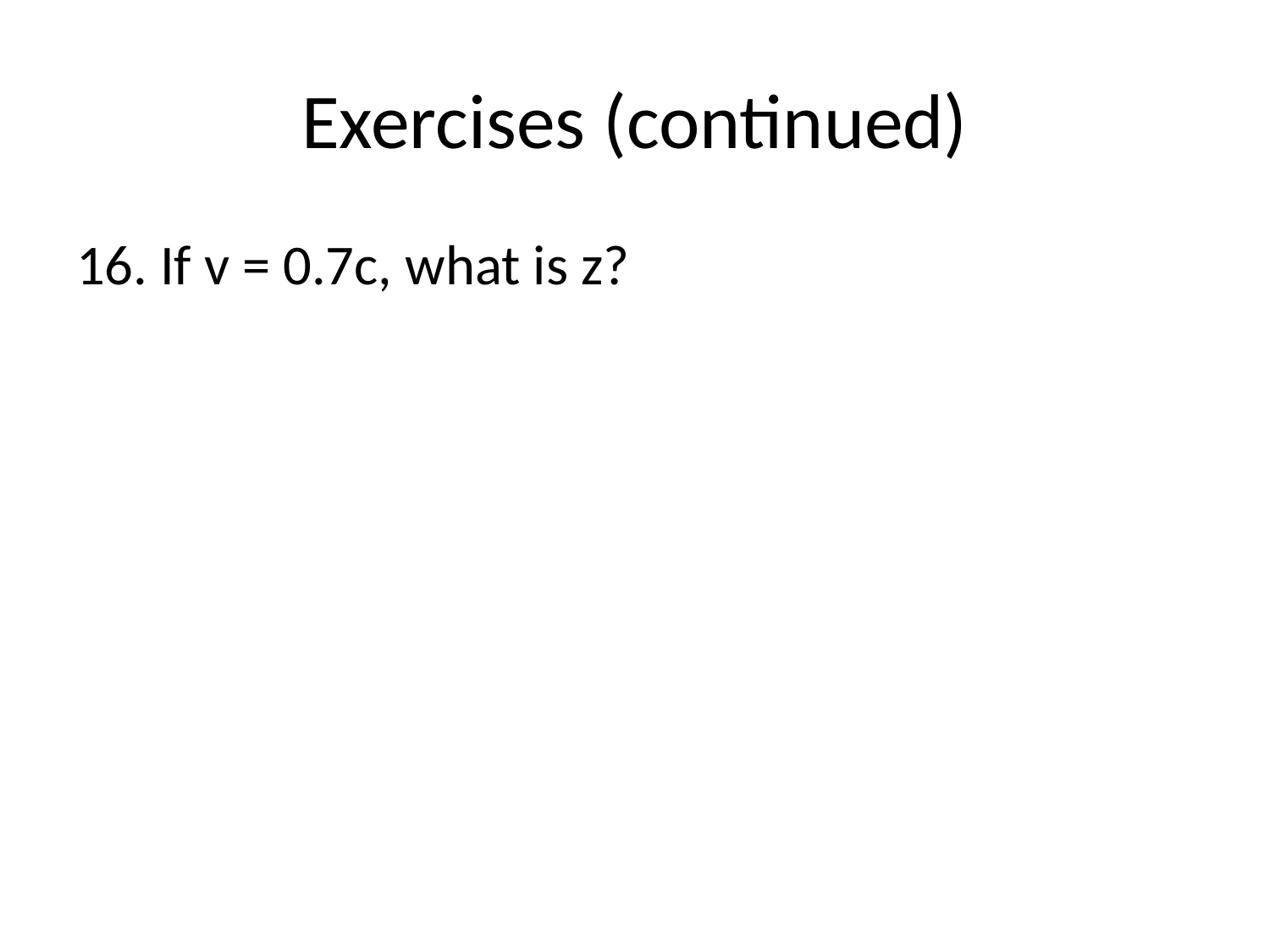

# Exercises (continued)
16. If v = 0.7c, what is z?